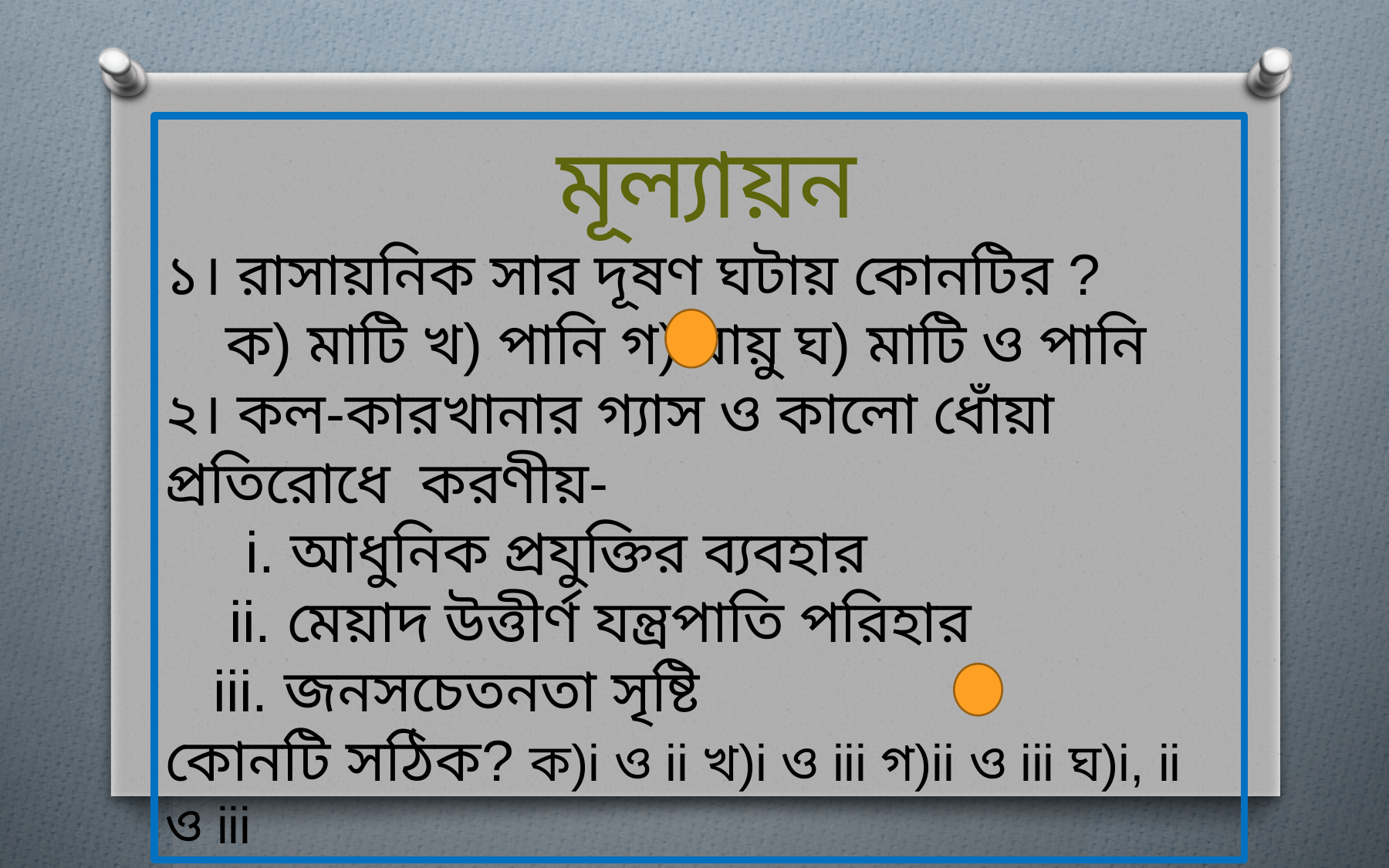

মূল্যায়ন
১। রাসায়নিক সার দূষণ ঘটায় কোনটির ?
    ক) মাটি খ) পানি গ) বায়ু ঘ) মাটি ও পানি
২। কল-কারখানার গ্যাস ও কালো ধোঁয়া প্রতিরোধে  করণীয়-
     i. আধুনিক প্রযুক্তির ব্যবহার
    ii. মেয়াদ উত্তীর্ণ যন্ত্রপাতি পরিহার
   iii. জনসচেতনতা সৃষ্টি
কোনটি সঠিক? ক)i ও ii খ)i ও iii গ)ii ও iii ঘ)i, ii ও iii